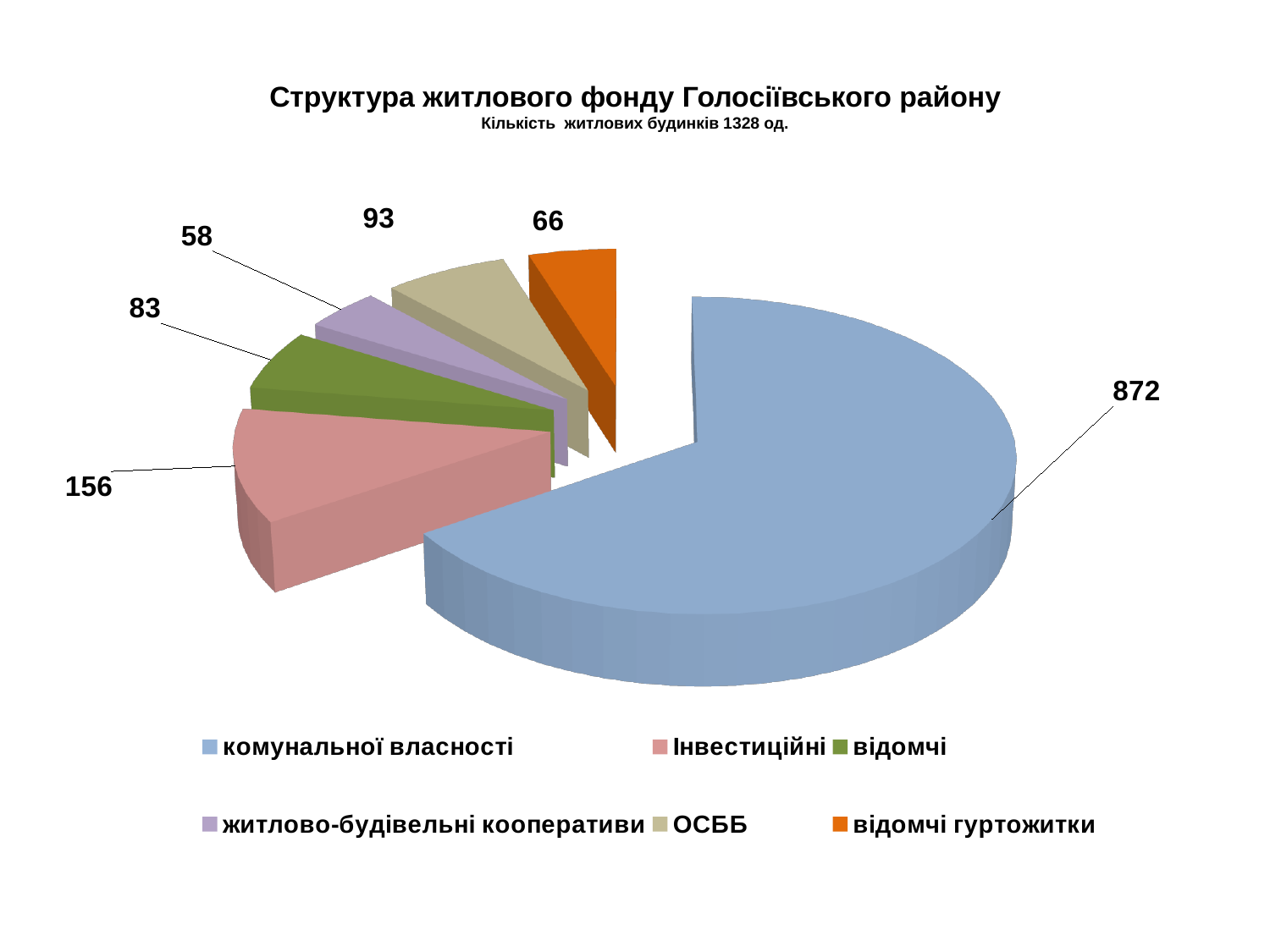

# Структура житлового фонду Голосіївського району Кількість  житлових будинків 1328 од.

[unsupported chart]